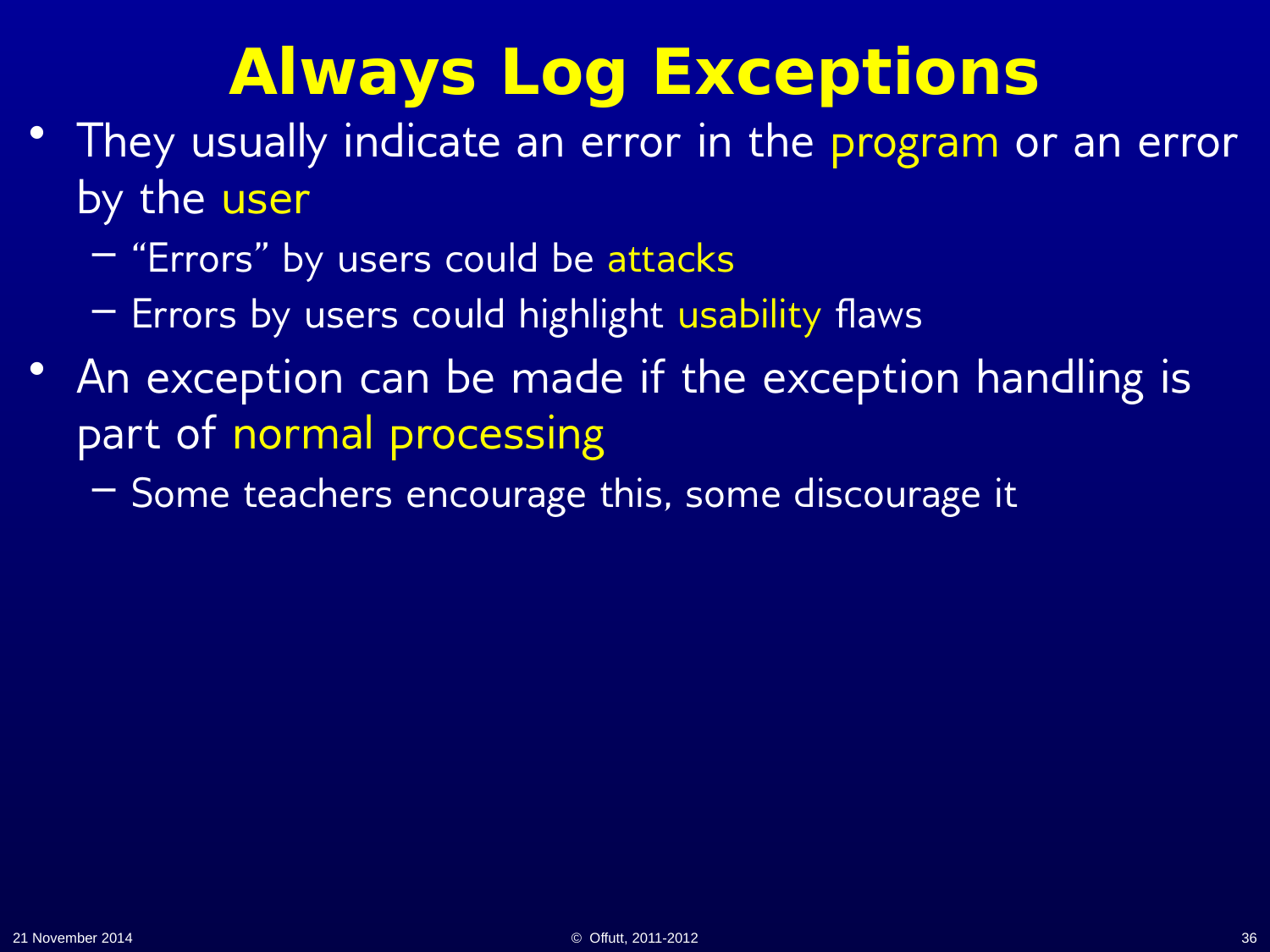

# Always Log Exceptions
They usually indicate an error in the program or an error by the user
“Errors” by users could be attacks
Errors by users could highlight usability flaws
An exception can be made if the exception handling is part of normal processing
Some teachers encourage this, some discourage it
21 November 2014
©  Offutt, 2011-2012
36